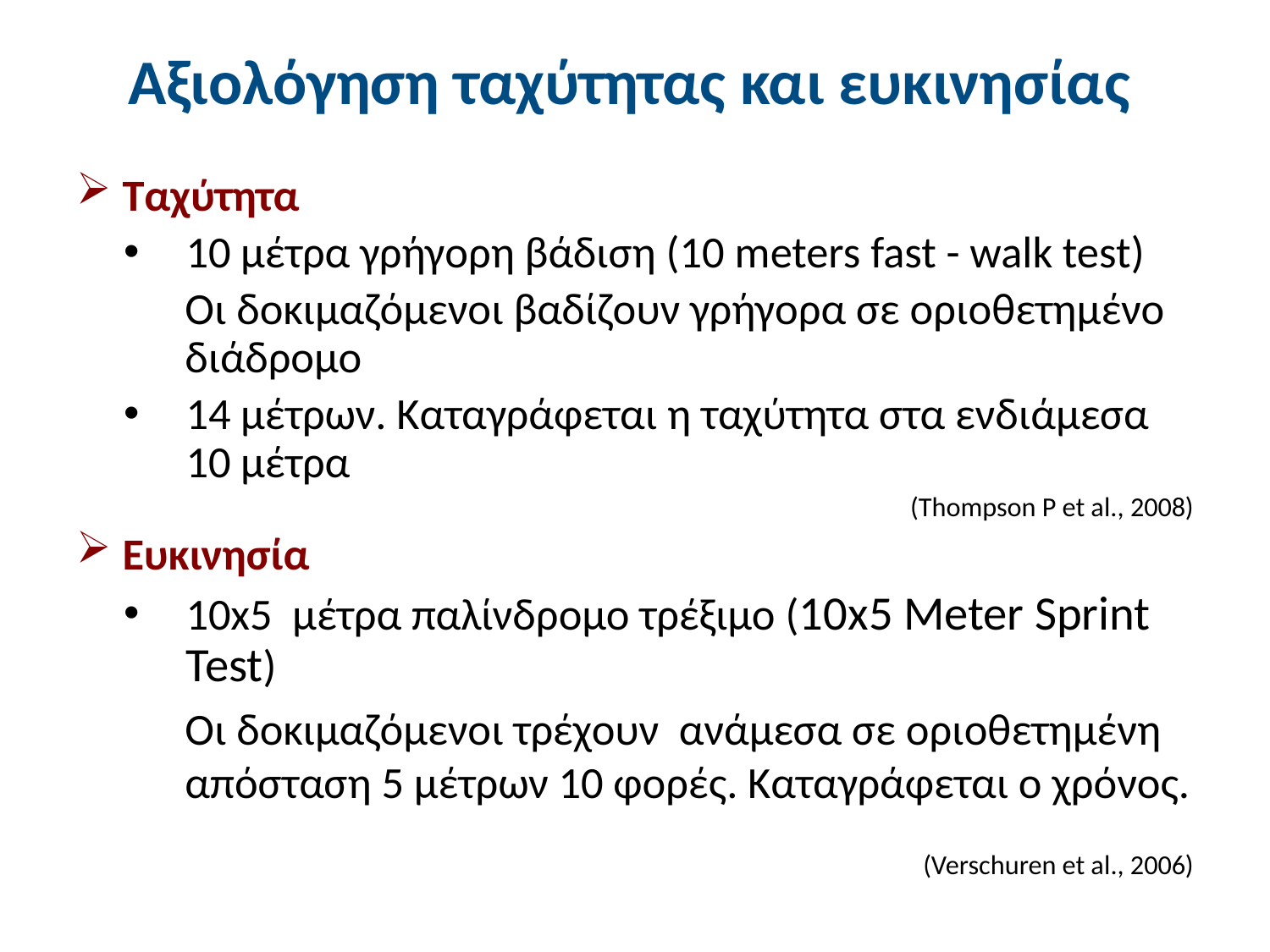

# Αξιολόγηση ταχύτητας και ευκινησίας
Ταχύτητα
10 μέτρα γρήγορη βάδιση (10 meters fast - walk test)
Οι δοκιμαζόμενοι βαδίζουν γρήγορα σε οριοθετημένο διάδρομο
14 μέτρων. Καταγράφεται η ταχύτητα στα ενδιάμεσα 10 μέτρα
        (Thompson P et al., 2008)
Ευκινησία
10x5  μέτρα παλίνδρομο τρέξιμο (10x5 Meter Sprint Test)
Οι δοκιμαζόμενοι τρέχουν  ανάμεσα σε οριοθετημένη απόσταση 5 μέτρων 10 φορές. Καταγράφεται ο χρόνος.

  (Verschuren et al., 2006)